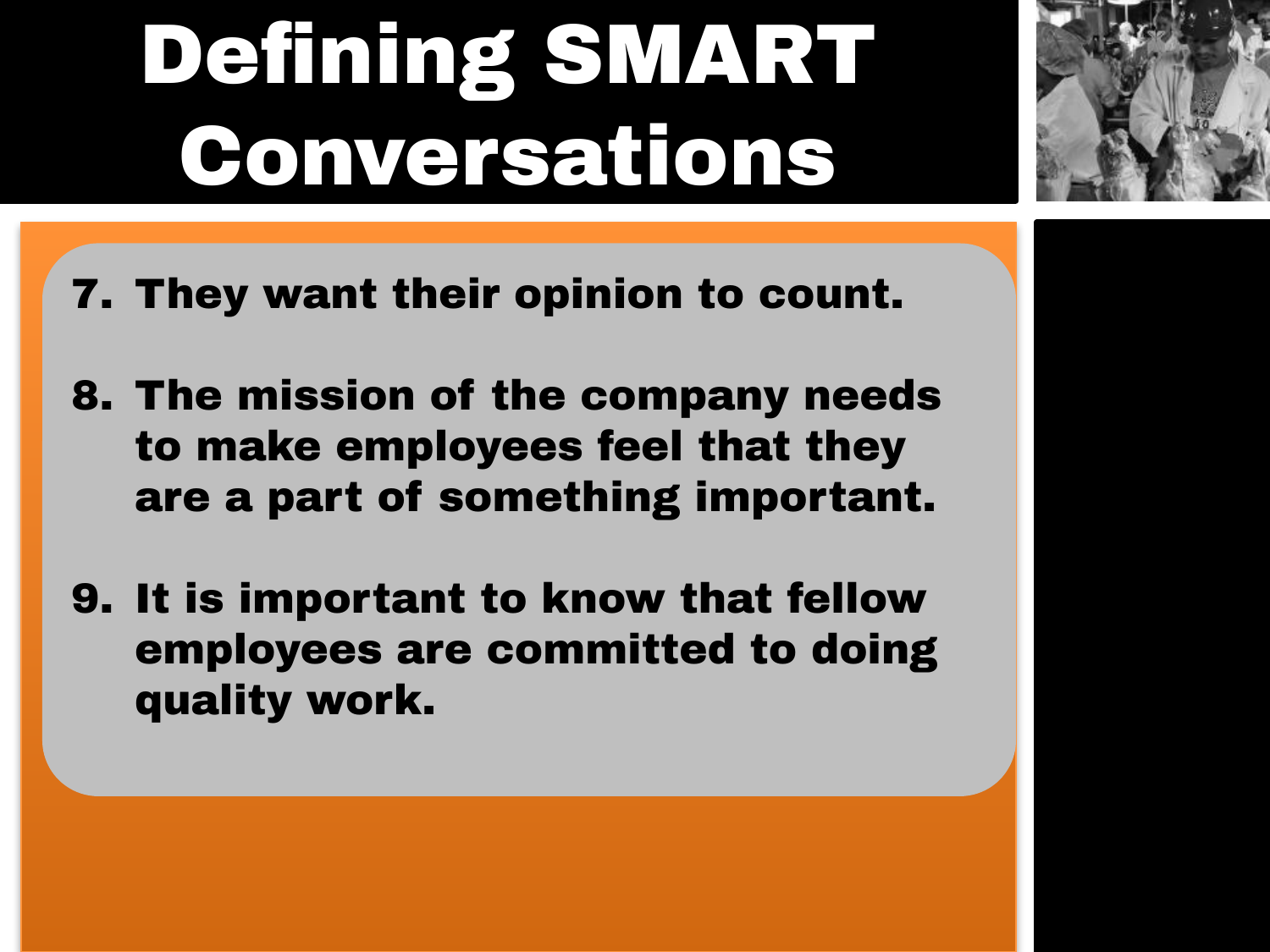

Defining SMART Conversations
They want their opinion to count.

The mission of the company needs to make employees feel that they are a part of something important.

It is important to know that fellow employees are committed to doing quality work.